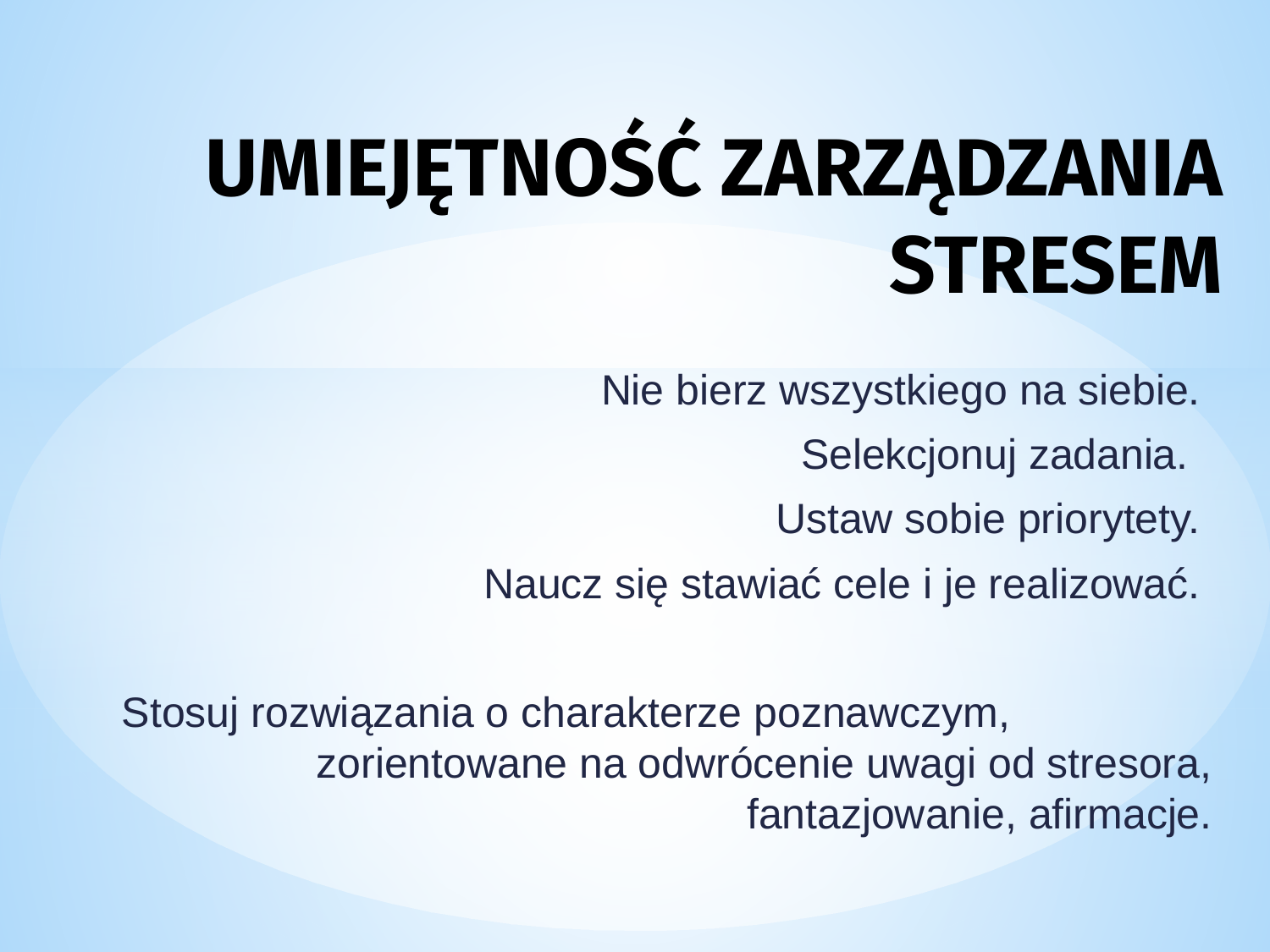

# UMIEJĘTNOŚĆ ZARZĄDZANIA STRESEM
Nie bierz wszystkiego na siebie.
Selekcjonuj zadania.
 Ustaw sobie priorytety.
Naucz się stawiać cele i je realizować.

Stosuj rozwiązania o charakterze poznawczym,                  zorientowane na odwrócenie uwagi od stresora, fantazjowanie, afirmacje.